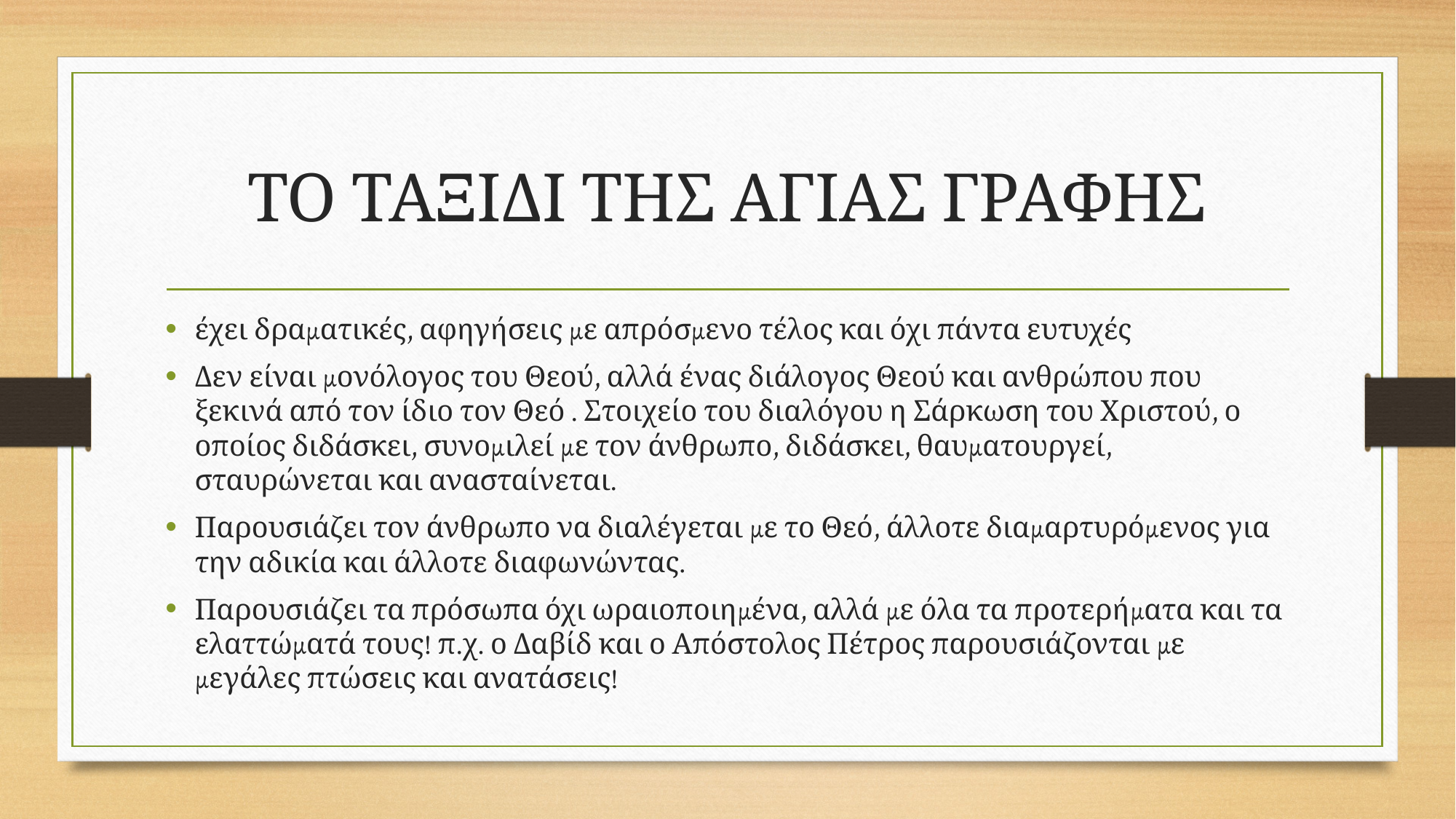

# ΤΟ ΤΑΞΙΔΙ ΤΗΣ ΑΓΙΑΣ ΓΡΑΦΗΣ
έχει δραματικές, αφηγήσεις με απρόσμενο τέλος και όχι πάντα ευτυχές
Δεν είναι μονόλογος του Θεού, αλλά ένας διάλογος Θεού και ανθρώπου που ξεκινά από τον ίδιο τον Θεό . Στοιχείο του διαλόγου η Σάρκωση του Χριστού, ο οποίος διδάσκει, συνομιλεί με τον άνθρωπο, διδάσκει, θαυματουργεί, σταυρώνεται και ανασταίνεται.
Παρουσιάζει τον άνθρωπο να διαλέγεται με το Θεό, άλλοτε διαμαρτυρόμενος για την αδικία και άλλοτε διαφωνώντας.
Παρουσιάζει τα πρόσωπα όχι ωραιοποιημένα, αλλά με όλα τα προτερήματα και τα ελαττώματά τους! π.χ. ο Δαβίδ και ο Απόστολος Πέτρος παρουσιάζονται με μεγάλες πτώσεις και ανατάσεις!